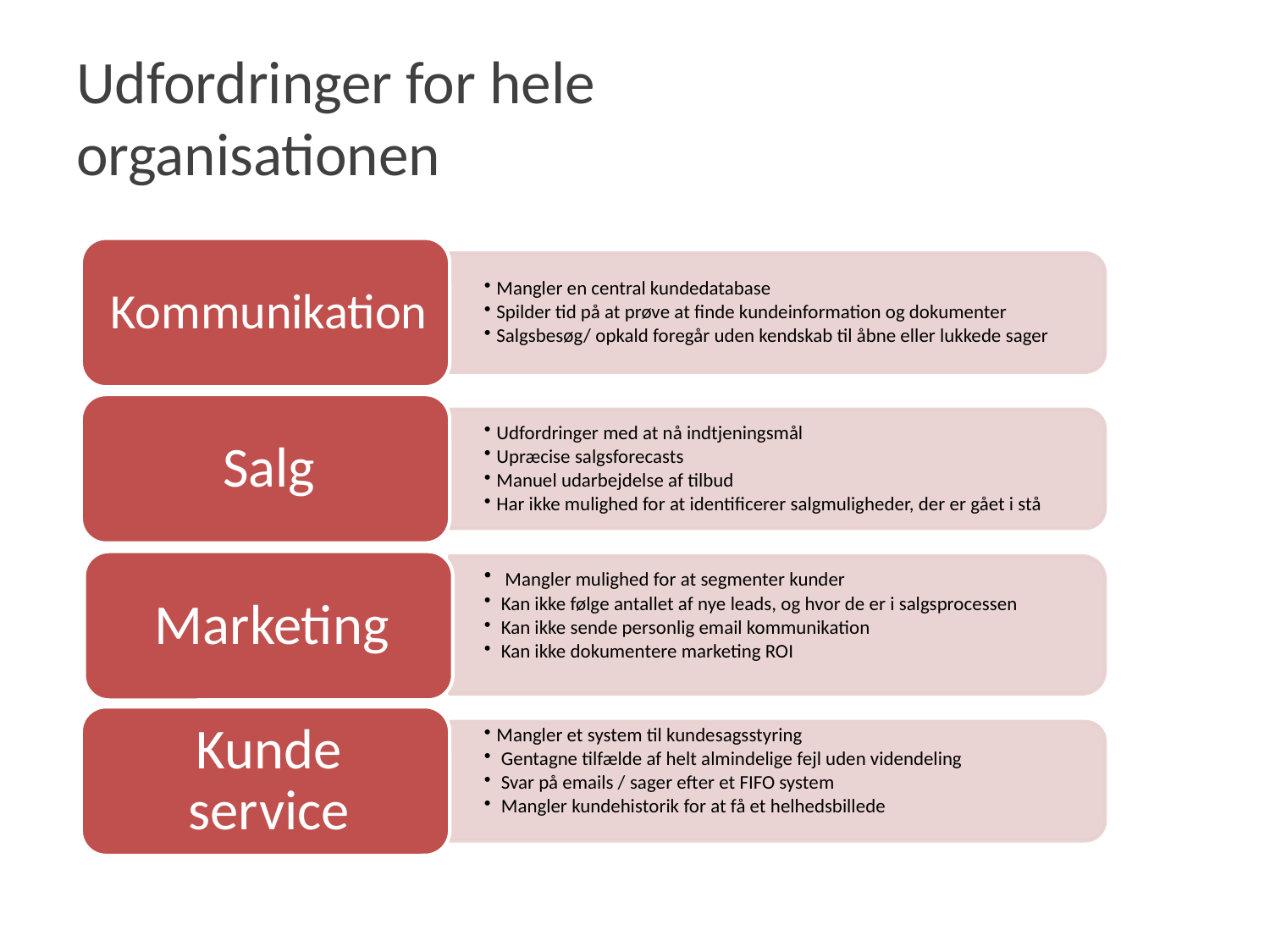

Udfordringer for hele
organisationen
 Mangler en central kundedatabase
 Spilder tid på at prøve at finde kundeinformation og dokumenter
 Salgsbesøg/ opkald foregår uden kendskab til åbne eller lukkede sager
Kommunikation
 Udfordringer med at nå indtjeningsmål
 Upræcise salgsforecasts
 Manuel udarbejdelse af tilbud
 Har ikke mulighed for at identificerer salgmuligheder, der er gået i stå
Salg
 Mangler mulighed for at segmenter kunder
  Kan ikke følge antallet af nye leads, og hvor de er i salgsprocessen
  Kan ikke sende personlig email kommunikation
  Kan ikke dokumentere marketing ROI

Marketing
 Mangler et system til kundesagsstyring
  Gentagne tilfælde af helt almindelige fejl uden videndeling
  Svar på emails / sager efter et FIFO system
  Mangler kundehistorik for at få et helhedsbillede

Kunde
service